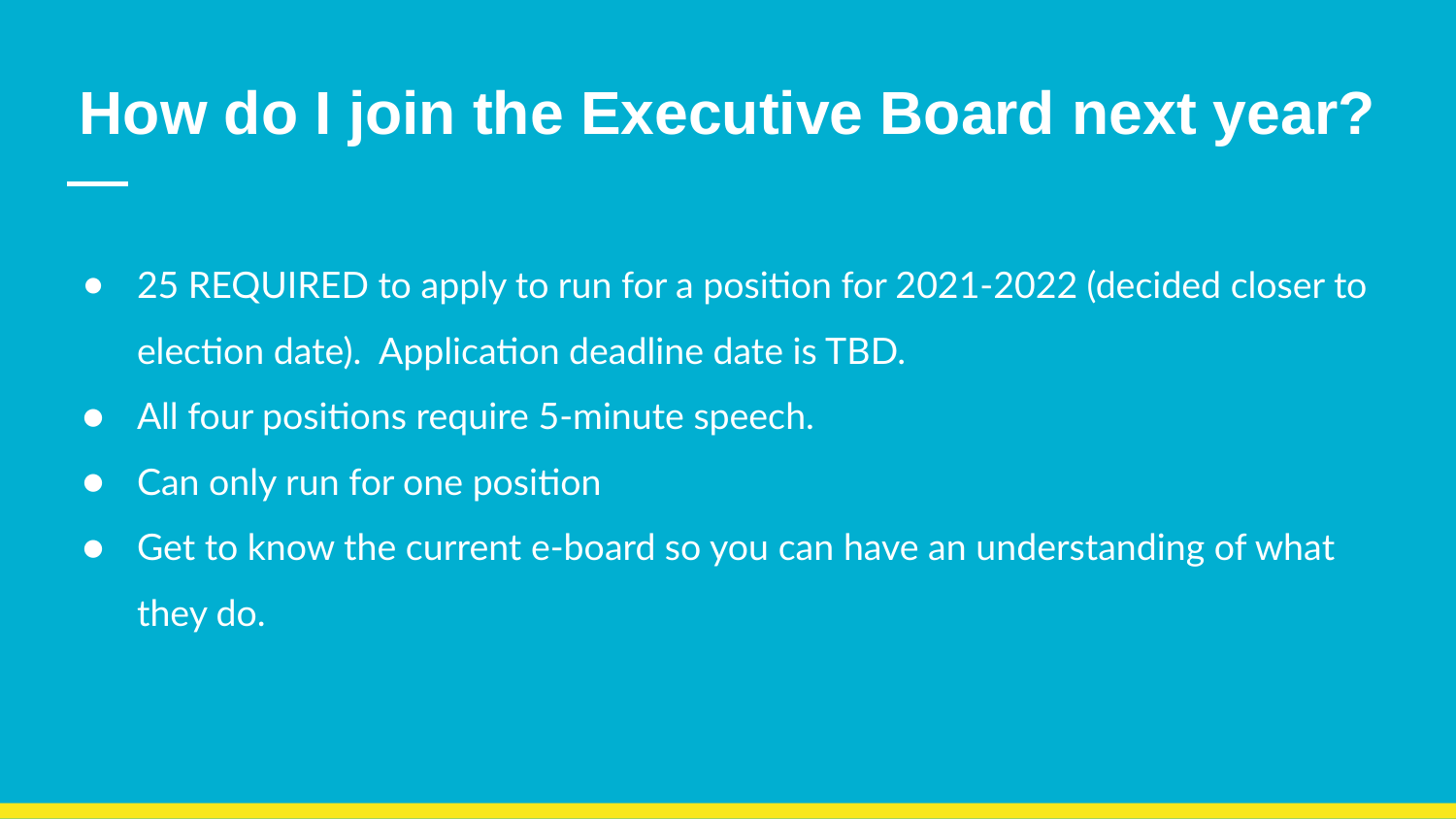

# How do I join the Executive Board next year?

25 REQUIRED to apply to run for a position for 2021-2022 (decided closer to election date).  Application deadline date is TBD.
All four positions require 5-minute speech.
Can only run for one position
Get to know the current e-board so you can have an understanding of what they do.